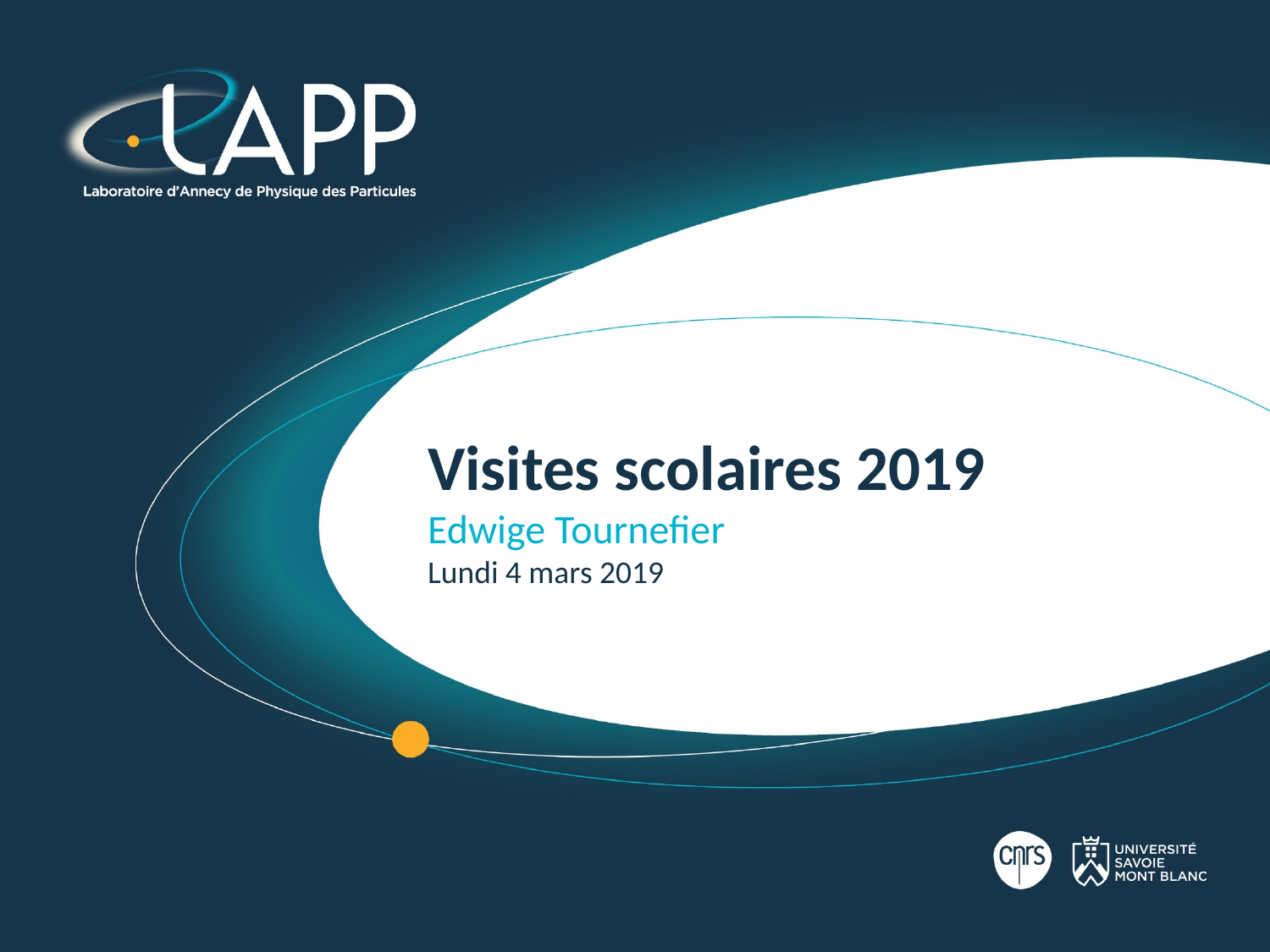

# Visites scolaires 2019 Edwige Tournefier Lundi 4 mars 2019